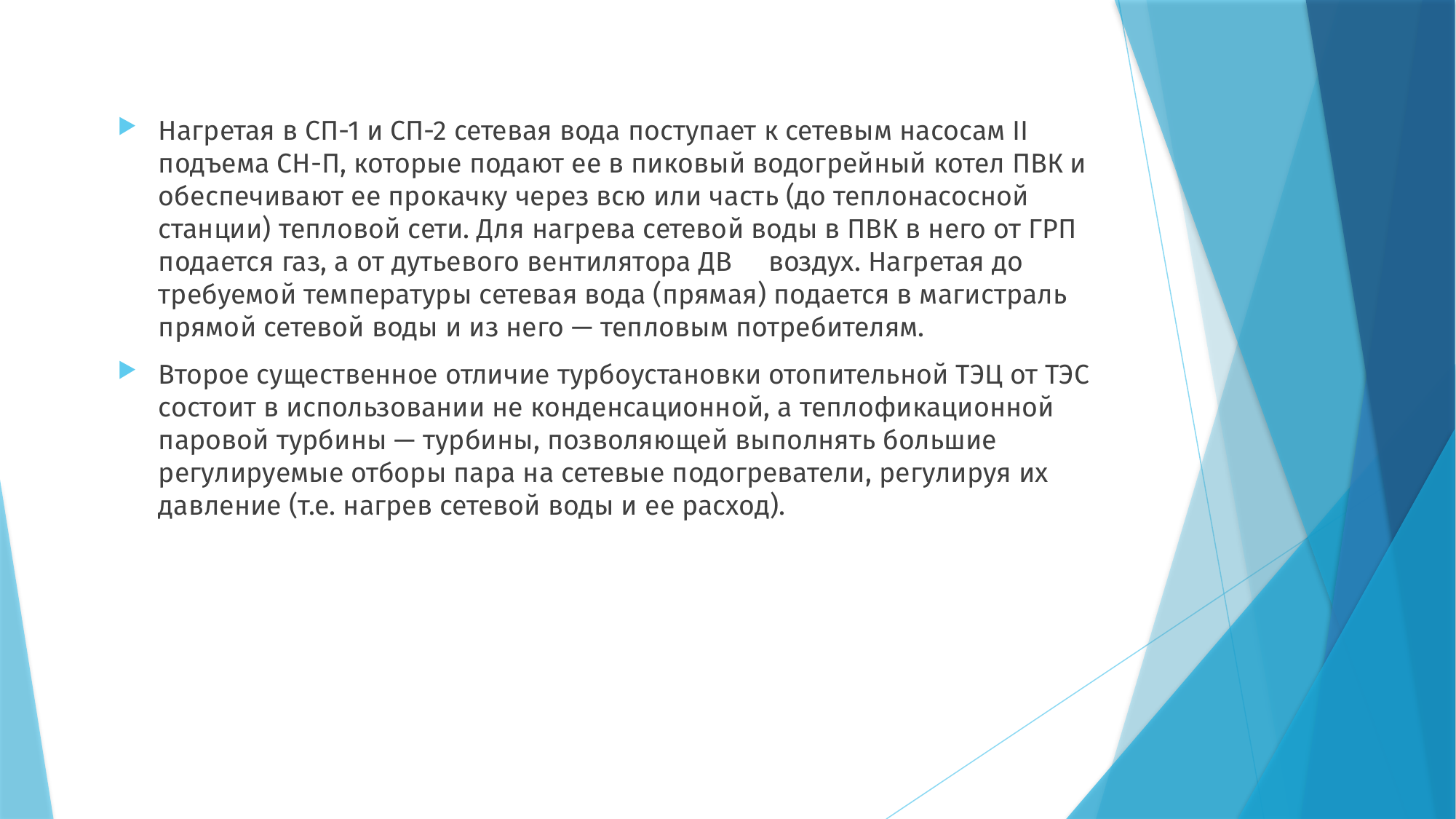

Нагретая в СП-1 и СП-2 сетевая вода поступает к сетевым насосам II подъема СН-П, которые подают ее в пиковый водогрейный котел ПВК и обеспечивают ее прокачку через всю или часть (до теплонасосной станции) тепловой сети. Для нагрева сетевой воды в ПВК в него от ГРП подается газ, а от дутьевого вентилятора ДВ     воздух. Нагретая до требуемой температуры сетевая вода (прямая) подается в магистраль прямой сетевой воды и из него — тепловым потребителям.
Второе существенное отличие турбоустановки отопительной ТЭЦ от ТЭС состоит в использовании не конденсационной, а теплофикационной паровой турбины — турбины, позволяющей выполнять большие регулируемые отборы пара на сетевые подогреватели, регулируя их давление (т.е. нагрев сетевой воды и ее расход).